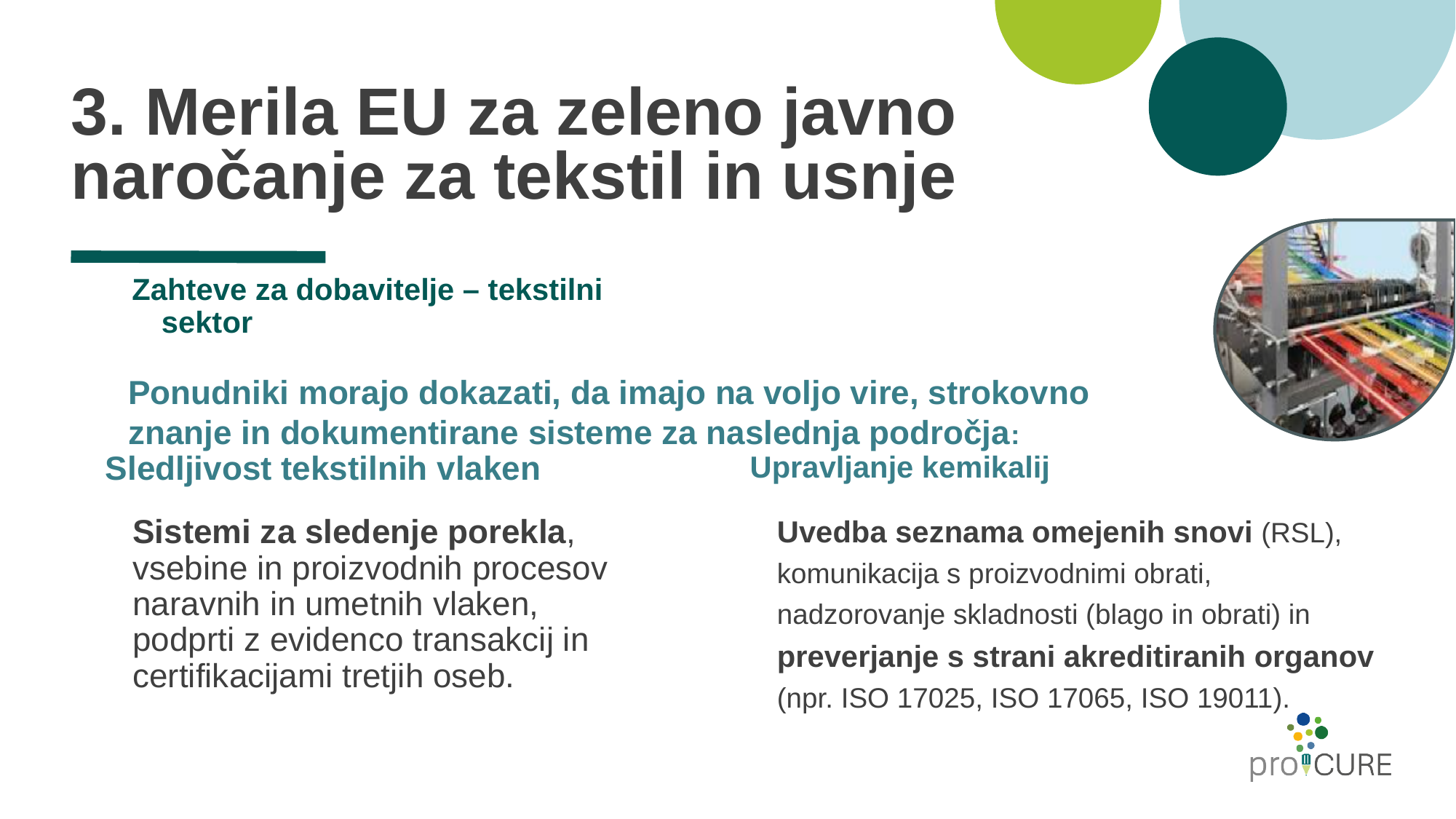

# 3. Merila EU za zeleno javno naročanje za tekstil in usnje

Zahteve za dobavitelje – tekstilni sektor

Ponudniki morajo dokazati, da imajo na voljo vire, strokovno znanje in dokumentirane sisteme za naslednja področja:
Sledljivost tekstilnih vlaken
	Sistemi za sledenje porekla, vsebine in proizvodnih procesov naravnih in umetnih vlaken, podprti z evidenco transakcij in certifikacijami tretjih oseb.
Upravljanje kemikalij
	Uvedba seznama omejenih snovi (RSL), komunikacija s proizvodnimi obrati, nadzorovanje skladnosti (blago in obrati) in preverjanje s strani akreditiranih organov (npr. ISO 17025, ISO 17065, ISO 19011).